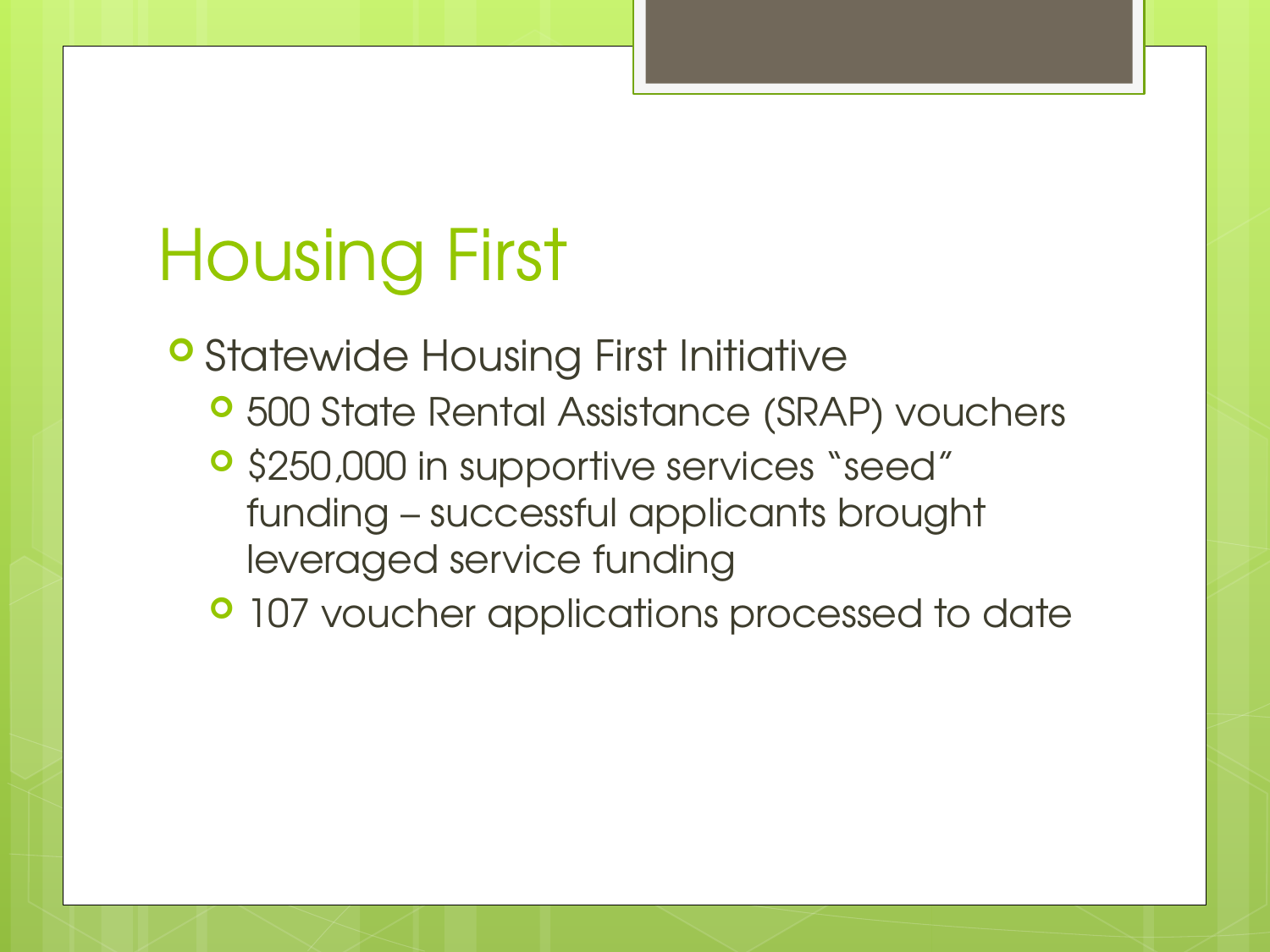

# Housing First
Statewide Housing First Initiative
500 State Rental Assistance (SRAP) vouchers
$250,000 in supportive services “seed” funding – successful applicants brought leveraged service funding
107 voucher applications processed to date